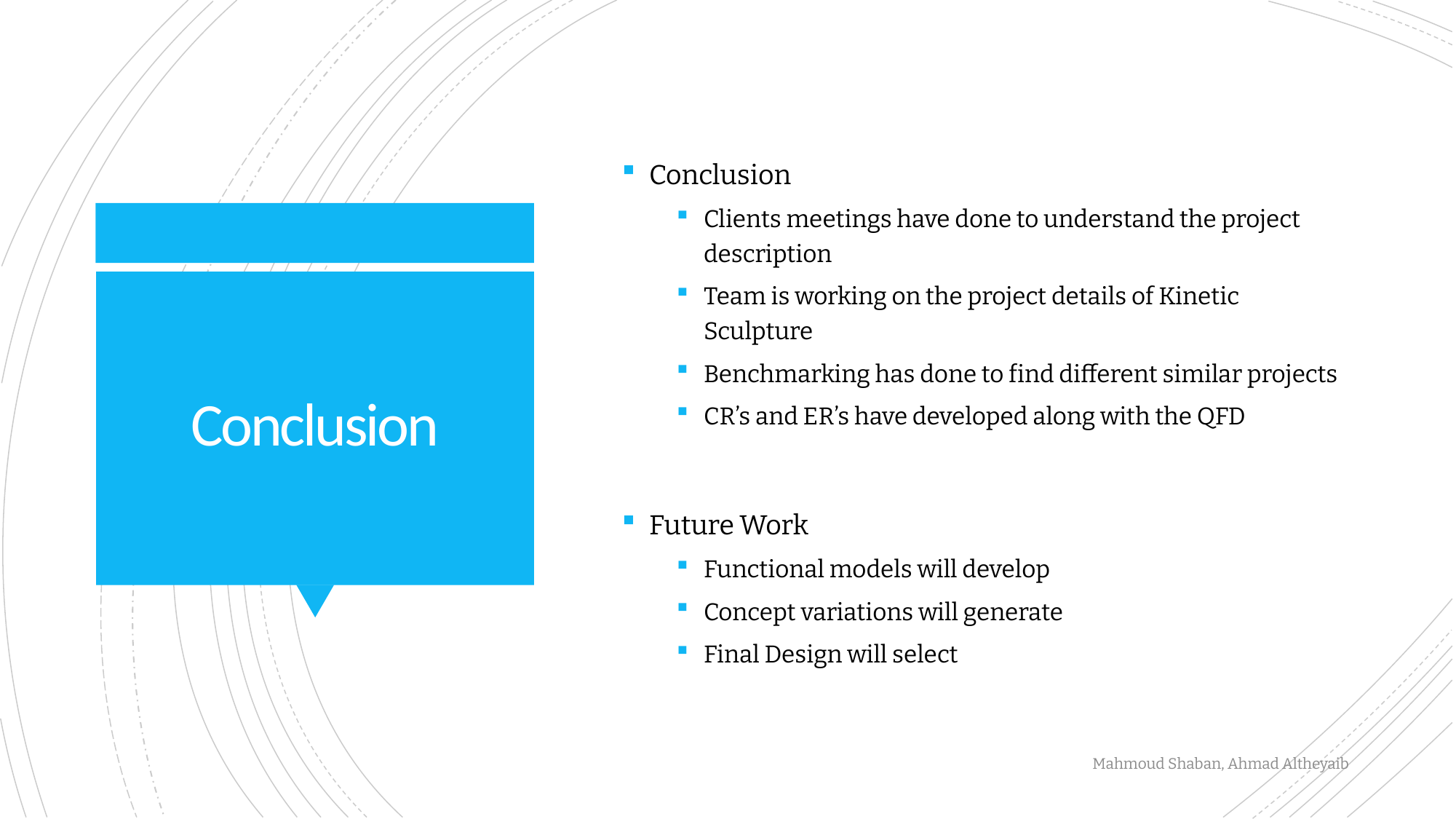

Conclusion
Clients meetings have done to understand the project description
Team is working on the project details of Kinetic Sculpture
Benchmarking has done to find different similar projects
CR’s and ER’s have developed along with the QFD

Future Work
Functional models will develop
Concept variations will generate
Final Design will select
# Conclusion
Mahmoud Shaban, Ahmad Altheyaib